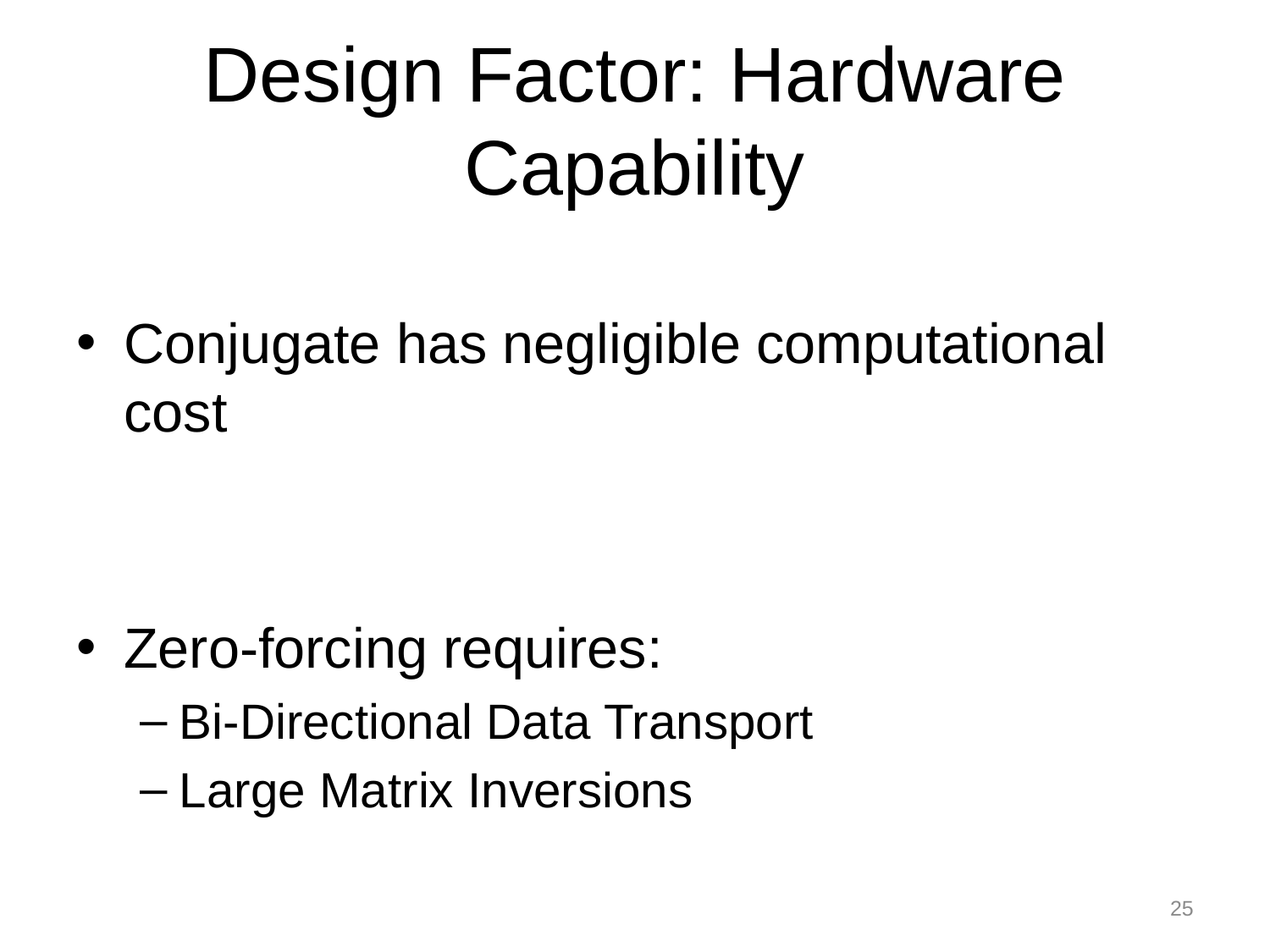

# Design Factor: Hardware Capability

Conjugate has negligible computational cost

Zero-forcing requires:
Bi-Directional Data Transport
Large Matrix Inversions

25